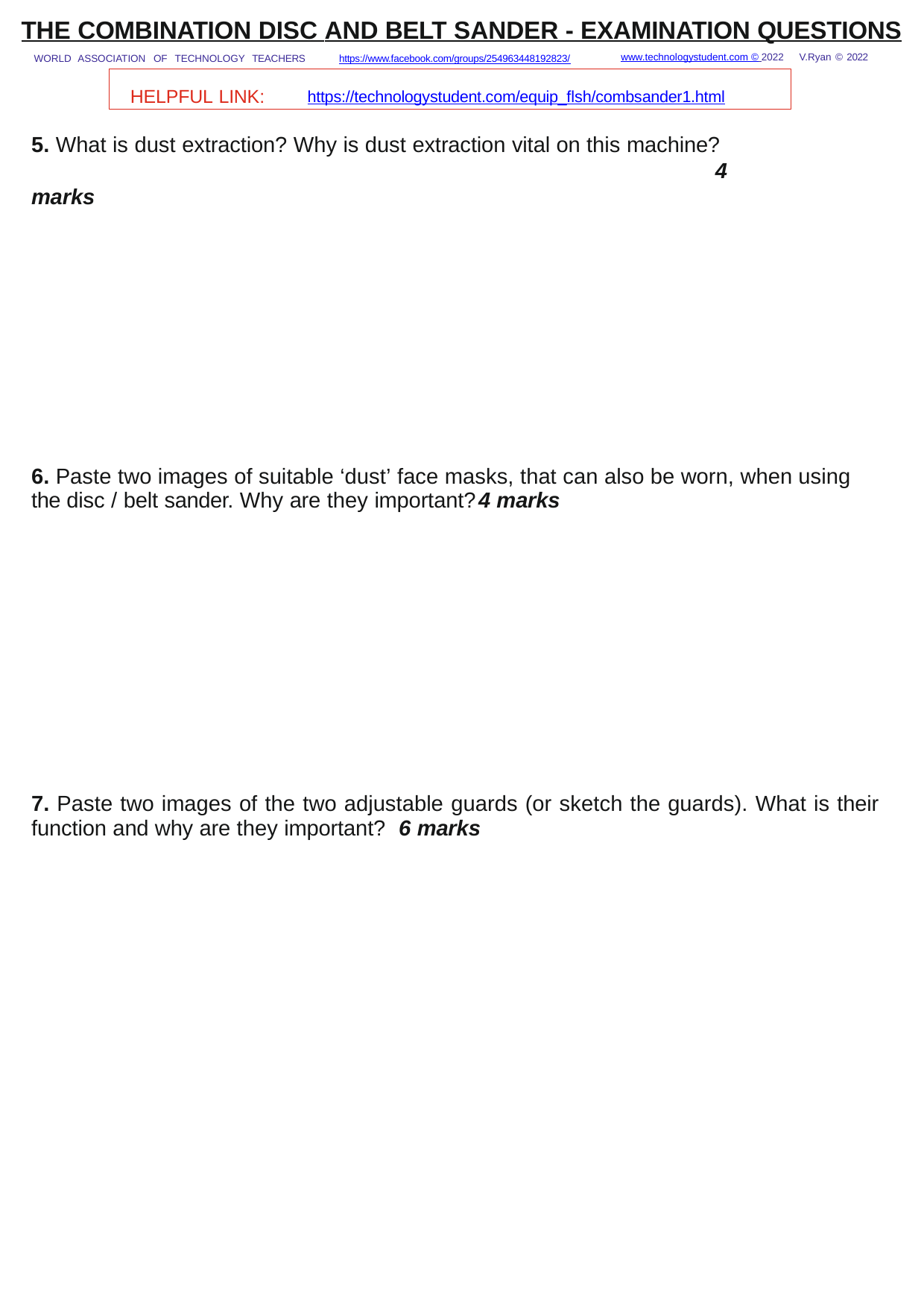

THE COMBINATION DISC AND BELT SANDER - EXAMINATION QUESTIONS
www.technologystudent.com © 2022  V.Ryan © 2022
WORLD ASSOCIATION OF TECHNOLOGY TEACHERS	https://www.facebook.com/groups/254963448192823/
HELPFUL LINK:	https://technologystudent.com/equip_ﬂsh/combsander1.html
5. What is dust extraction? Why is dust extraction vital on this machine?	4 marks
6. Paste two images of suitable ‘dust’ face masks, that can also be worn, when using the disc / belt sander. Why are they important?	4 marks
7. Paste two images of the two adjustable guards (or sketch the guards). What is their function and why are they important?	6 marks